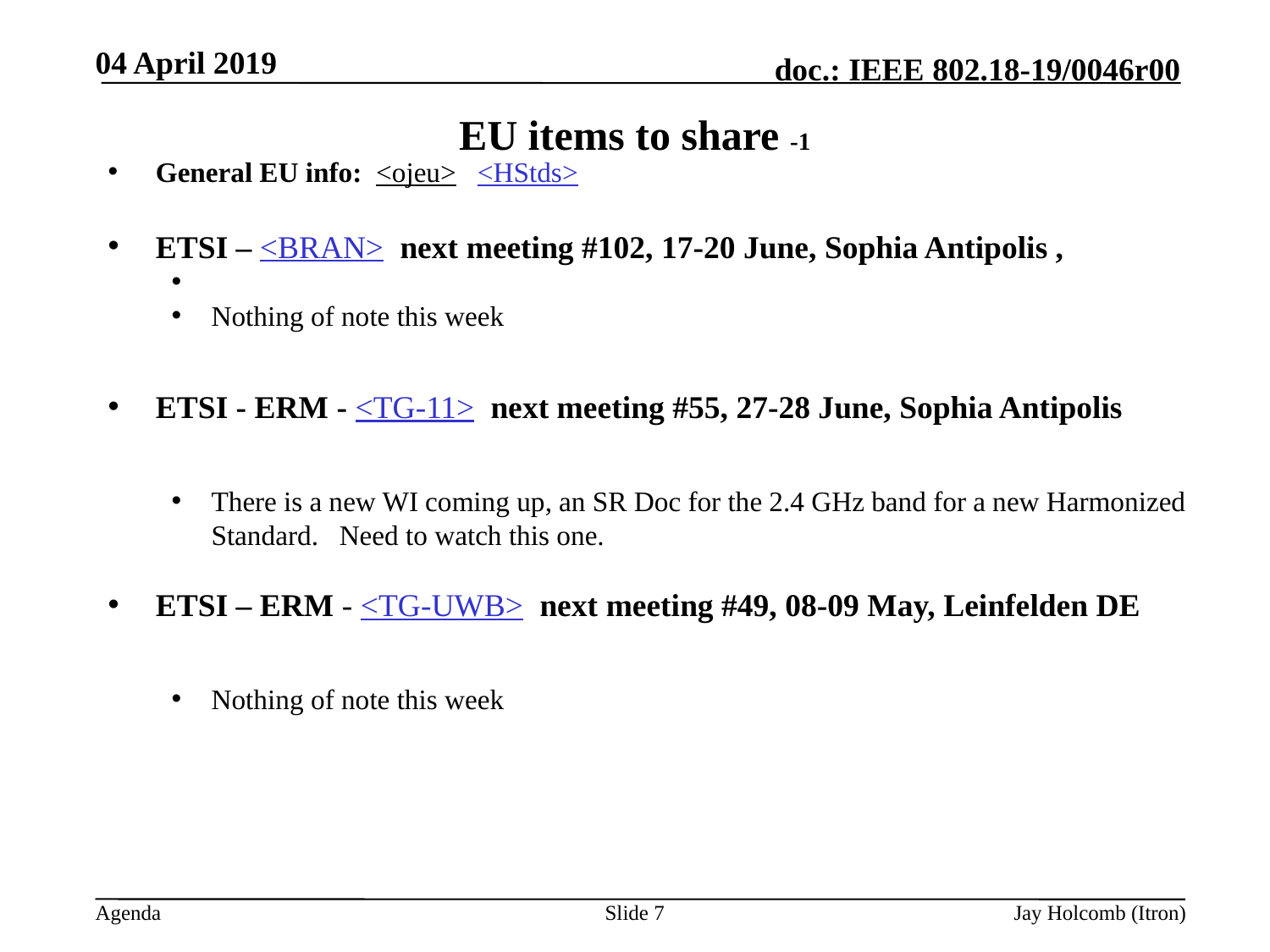

04 April 2019
# EU items to share -1
General EU info:  <ojeu>   <HStds>

ETSI – <BRAN>  next meeting #102, 17-20 June, Sophia Antipolis ,

Nothing of note this week

ETSI - ERM - <TG-11>  next meeting #55, 27-28 June, Sophia Antipolis

There is a new WI coming up, an SR Doc for the 2.4 GHz band for a new Harmonized Standard.   Need to watch this one.

ETSI – ERM - <TG-UWB>  next meeting #49, 08-09 May, Leinfelden DE

Nothing of note this week
Slide 7
Jay Holcomb (Itron)